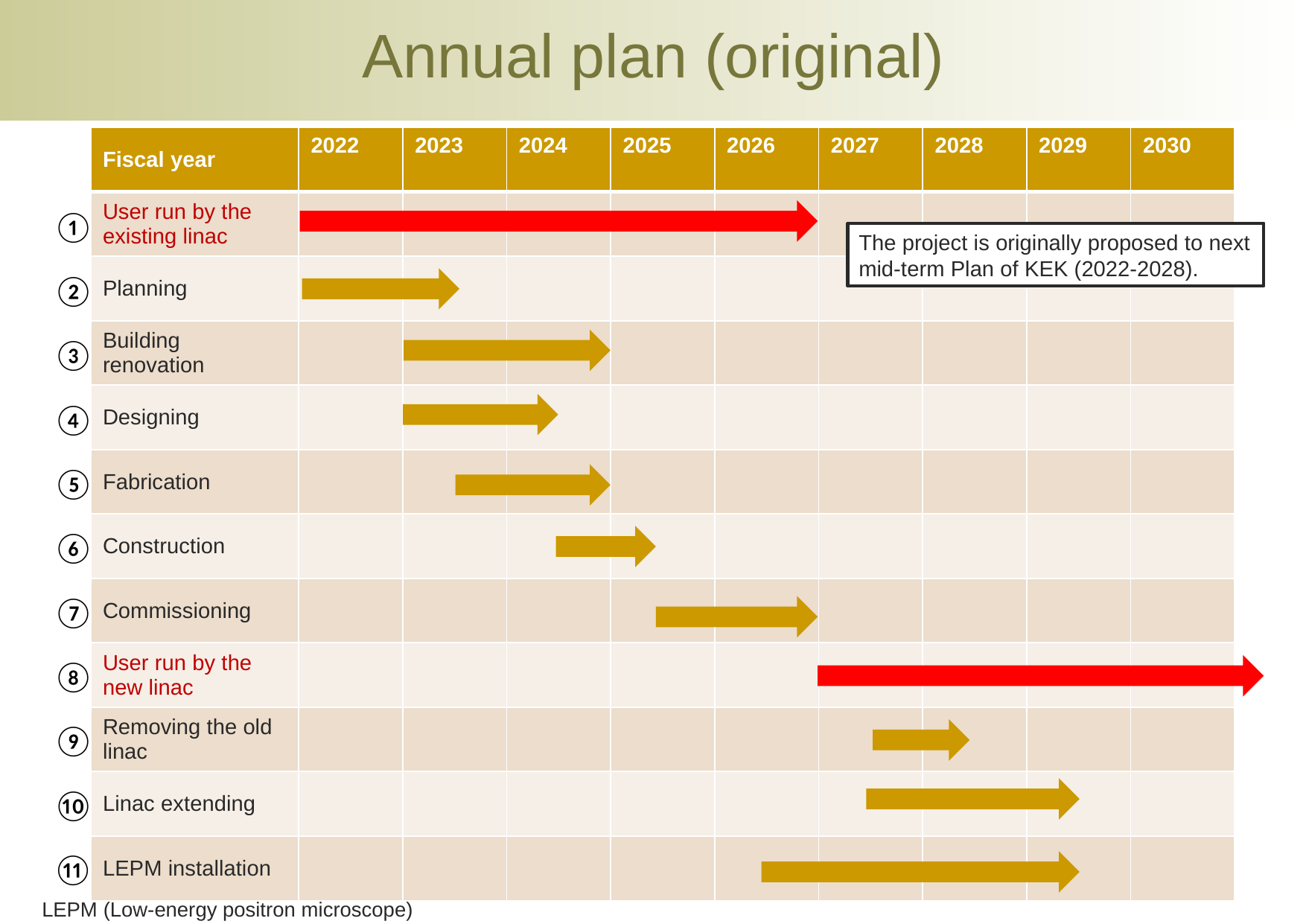

Annual plan (original)
| Fiscal year | 2022 | 2023 | 2024 | 2025 | 2026 | 2027 | 2028 | 2029 | 2030 |
| --- | --- | --- | --- | --- | --- | --- | --- | --- | --- |
| User run by the existing linac |  |  |  |  |  |  |  |  |  |
| Planning |  |  |  |  |  |  |  |  |  |
| Building renovation |  |  |  |  |  |  |  |  |  |
| Designing |  |  |  |  |  |  |  |  |  |
| Fabrication |  |  |  |  |  |  |  |  |  |
| Construction |  |  |  |  |  |  |  |  |  |
| Commissioning |  |  |  |  |  |  |  |  |  |
| User run by the new linac |  |  |  |  |  |  |  |  |  |
| Removing the old linac |  |  |  |  |  |  |  |  |  |
| Linac extending |  |  |  |  |  |  |  |  |  |
| LEPM installation |  |  |  |  |  |  |  |  |  |

①
The project is originally proposed to next mid-term Plan of KEK (2022-2028).
②

③

④
⑤

⑥

⑦

⑧

⑨

⑩
⑪

LEPM (Low-energy positron microscope)